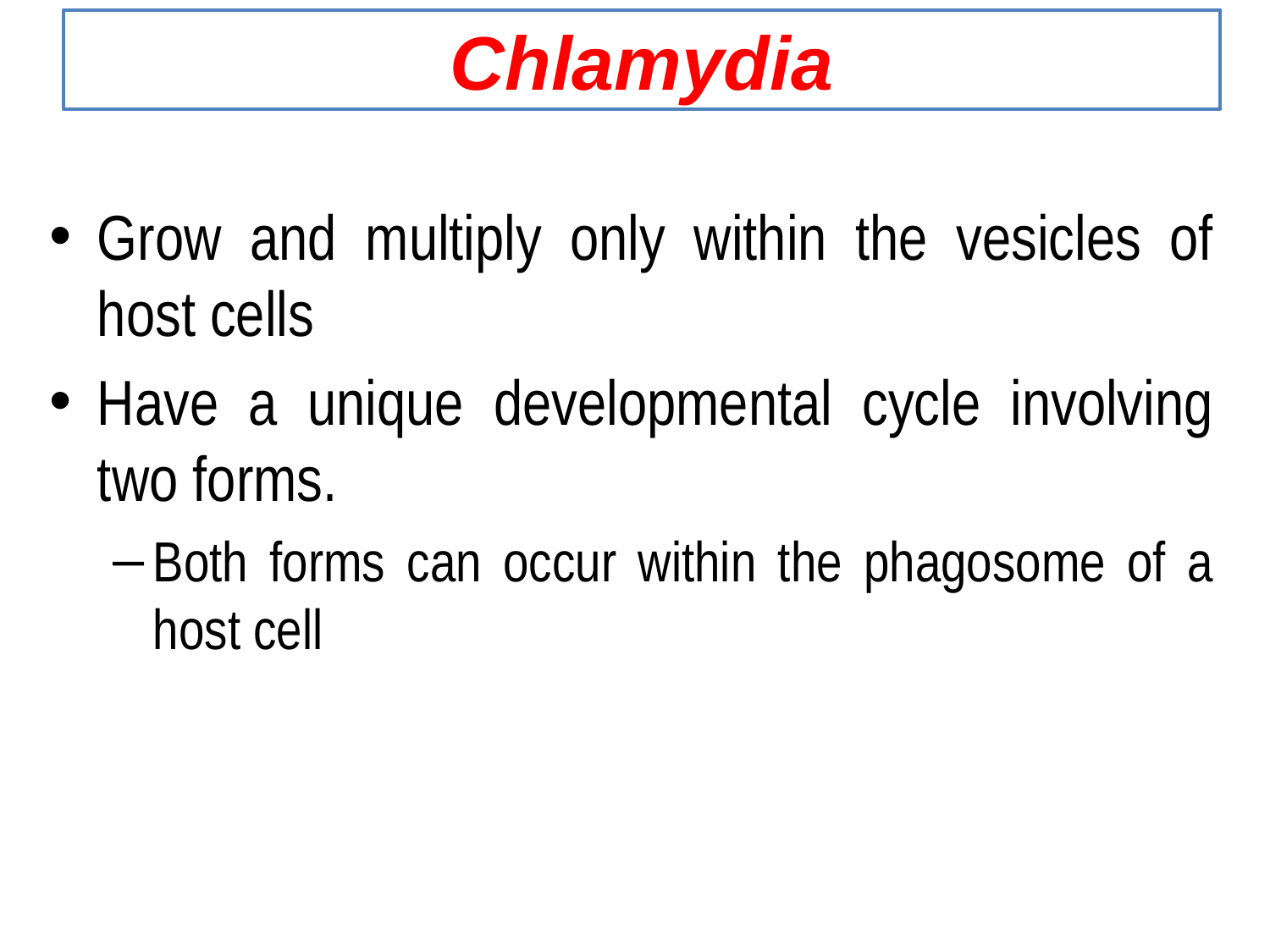

Chlamydia
Grow and multiply only within the vesicles of host cells
Have a unique developmental cycle involving two forms.
Both forms can occur within the phagosome of a host cell